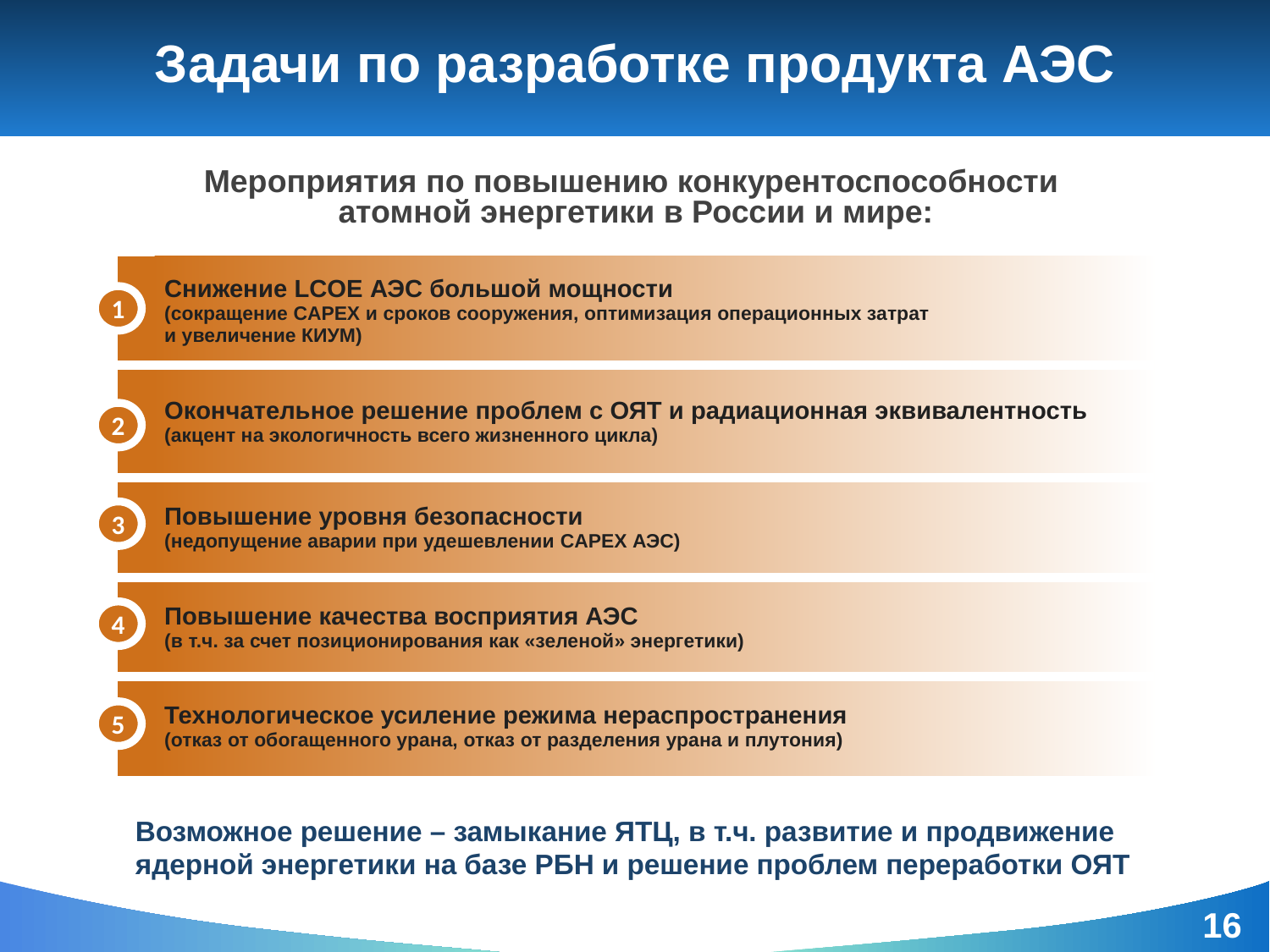

# Задачи по разработке продукта АЭС
Мероприятия по повышению конкурентоспособности
атомной энергетики в России и мире:
|  | Снижение LCOE АЭС большой мощности (сокращение CAPEX и сроков сооружения, оптимизация операционных затрат и увеличение КИУМ) |
| --- | --- |
|  | Окончательное решение проблем с ОЯТ и радиационная эквивалентность (акцент на экологичность всего жизненного цикла) |
|  | Повышение уровня безопасности (недопущение аварии при удешевлении CAPEX АЭС) |
|  | Повышение качества восприятия АЭС (в т.ч. за счет позиционирования как «зеленой» энергетики) |
|  | Технологическое усиление режима нераспространения (отказ от обогащенного урана, отказ от разделения урана и плутония) |
1
2
3
4
5
Возможное решение – замыкание ЯТЦ, в т.ч. развитие и продвижение ядерной энергетики на базе РБН и решение проблем переработки ОЯТ
16